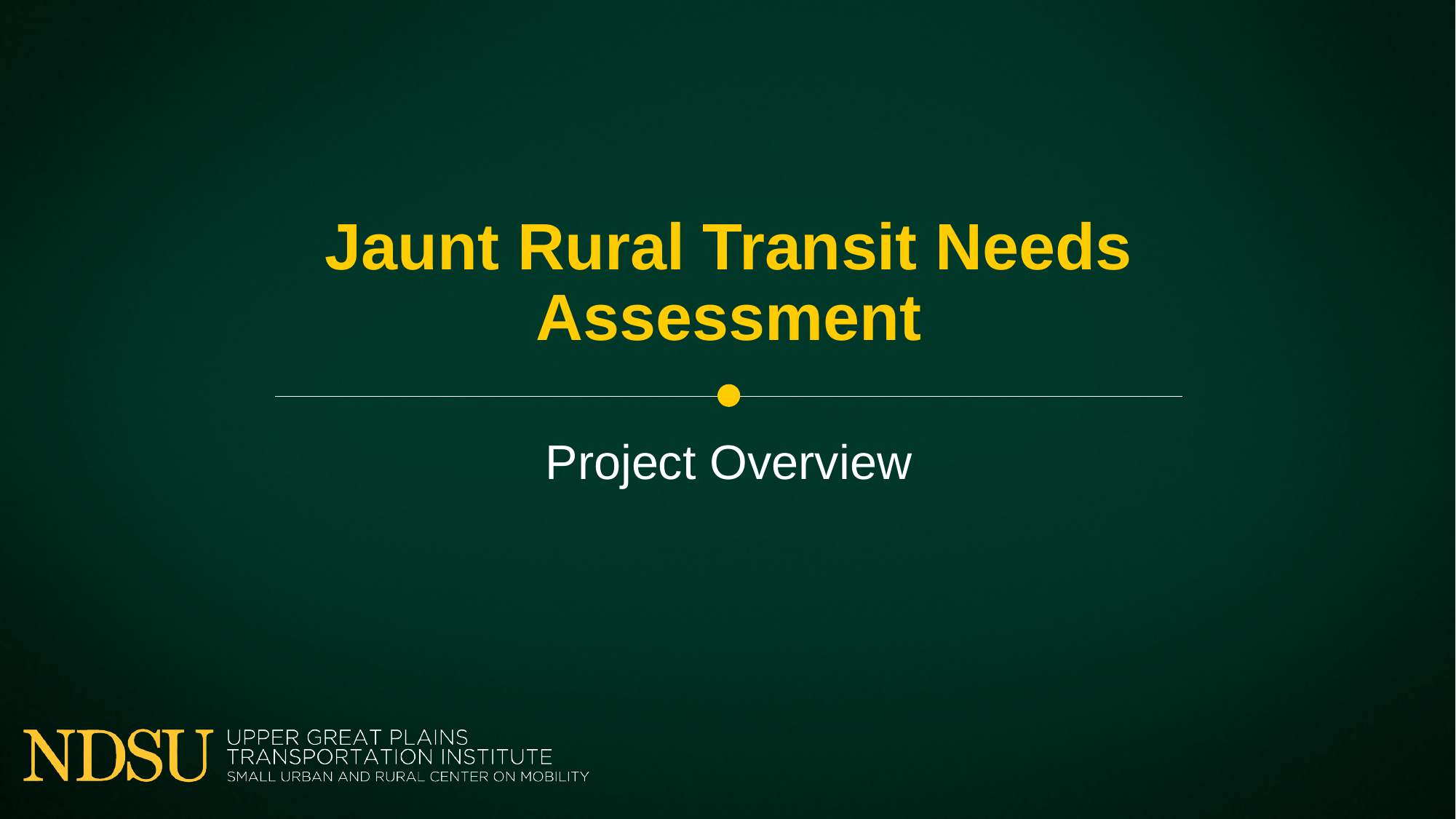

# Jaunt Rural Transit Needs Assessment
Project Overview